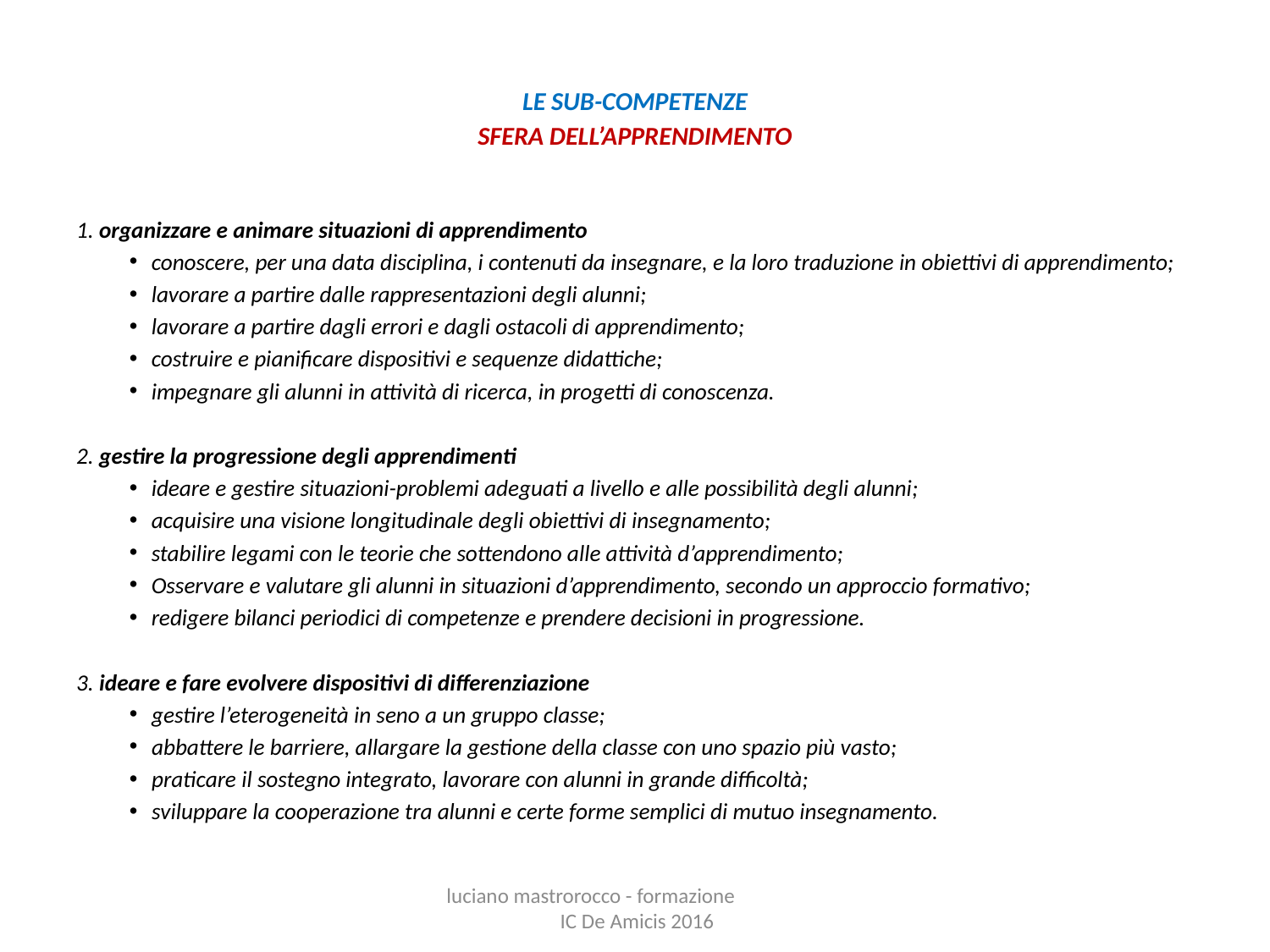

# LE SUB-COMPETENZE SFERA DELL’APPRENDIMENTO

1. organizzare e animare situazioni di apprendimento
conoscere, per una data disciplina, i contenuti da insegnare, e la loro traduzione in obiettivi di apprendimento;
lavorare a partire dalle rappresentazioni degli alunni;
lavorare a partire dagli errori e dagli ostacoli di apprendimento;
costruire e pianificare dispositivi e sequenze didattiche;
impegnare gli alunni in attività di ricerca, in progetti di conoscenza.

2. gestire la progressione degli apprendimenti
ideare e gestire situazioni-problemi adeguati a livello e alle possibilità degli alunni;
acquisire una visione longitudinale degli obiettivi di insegnamento;
stabilire legami con le teorie che sottendono alle attività d’apprendimento;
Osservare e valutare gli alunni in situazioni d’apprendimento, secondo un approccio formativo;
redigere bilanci periodici di competenze e prendere decisioni in progressione.

3. ideare e fare evolvere dispositivi di differenziazione
gestire l’eterogeneità in seno a un gruppo classe;
abbattere le barriere, allargare la gestione della classe con uno spazio più vasto;
praticare il sostegno integrato, lavorare con alunni in grande difficoltà;
sviluppare la cooperazione tra alunni e certe forme semplici di mutuo insegnamento.

luciano mastrorocco - formazione                    IC De Amicis 2016